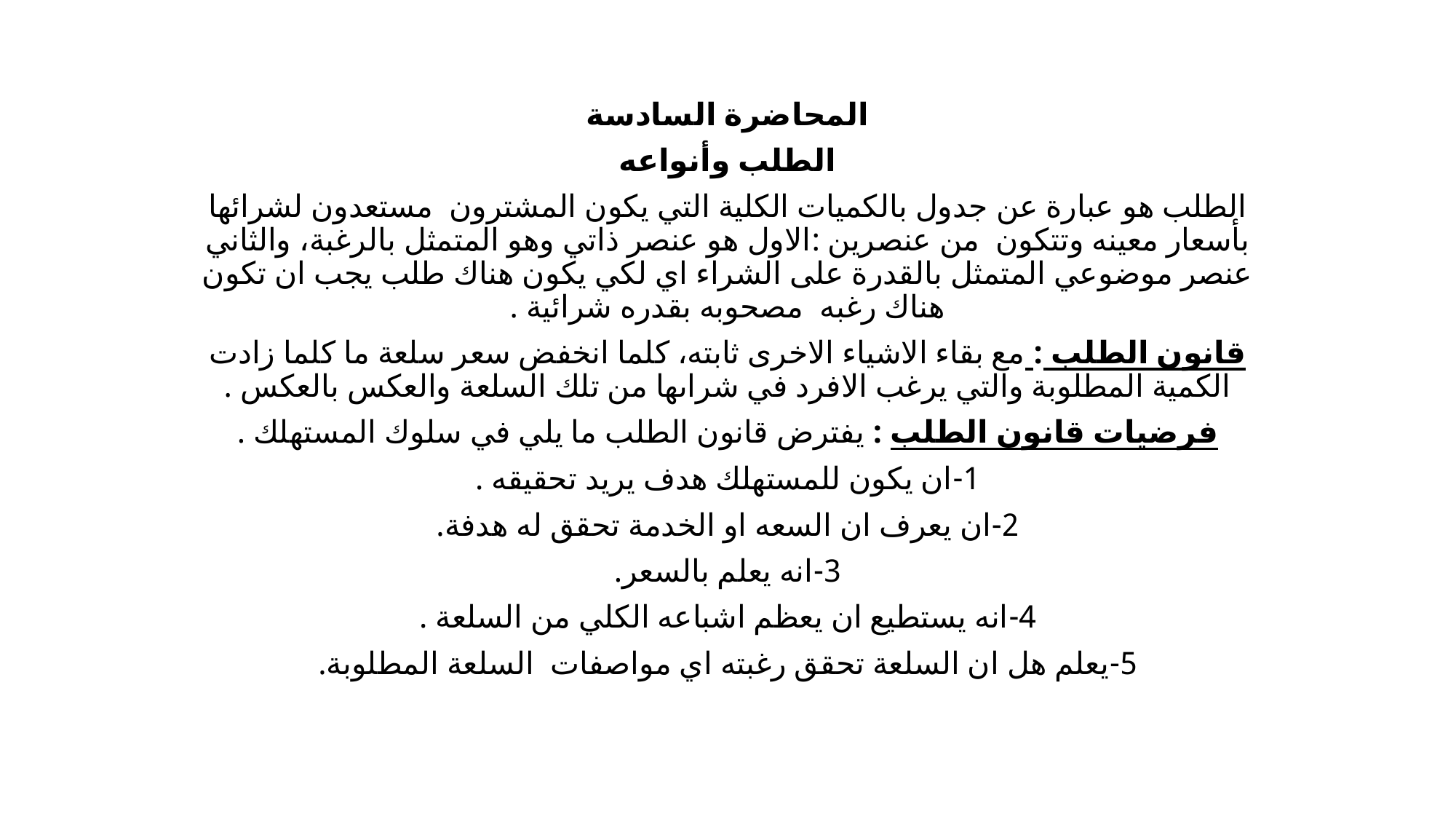

المحاضرة السادسة
الطلب وأنواعه
الطلب هو عبارة عن جدول بالكميات الكلية التي يكون المشترون  مستعدون لشرائها بأسعار معينه وتتكون  من عنصرين :الاول هو عنصر ذاتي وهو المتمثل بالرغبة، والثاني عنصر موضوعي المتمثل بالقدرة على الشراء اي لكي يكون هناك طلب يجب ان تكون هناك رغبه  مصحوبه بقدره شرائية .
قانون الطلب : مع بقاء الاشياء الاخرى ثابته، كلما انخفض سعر سلعة ما كلما زادت الكمية المطلوبة والتي يرغب الافرد في شراىها من تلك السلعة والعكس بالعكس .
فرضيات قانون الطلب : يفترض قانون الطلب ما يلي في سلوك المستهلك .
1-ان يكون للمستهلك هدف يريد تحقيقه .
2-ان يعرف ان السعه او الخدمة تحقق له هدفة.
3-انه يعلم بالسعر.
4-انه يستطيع ان يعظم اشباعه الكلي من السلعة .
5-يعلم هل ان السلعة تحقق رغبته اي مواصفات  السلعة المطلوبة.